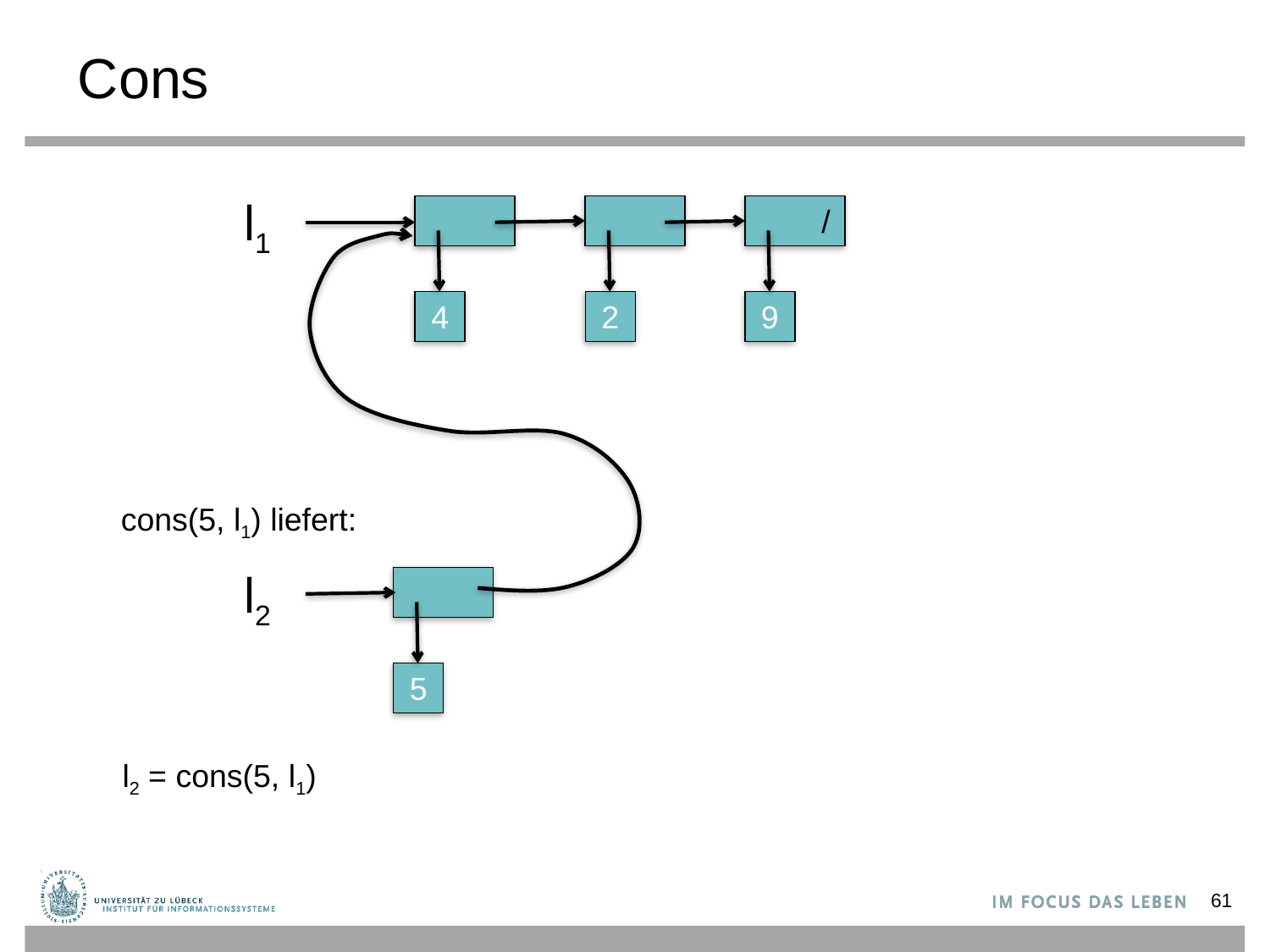

# Cons
l1

       /

4
2
9
cons(5, l1) liefert:
l2

5
l2 = cons(5, l1)
61